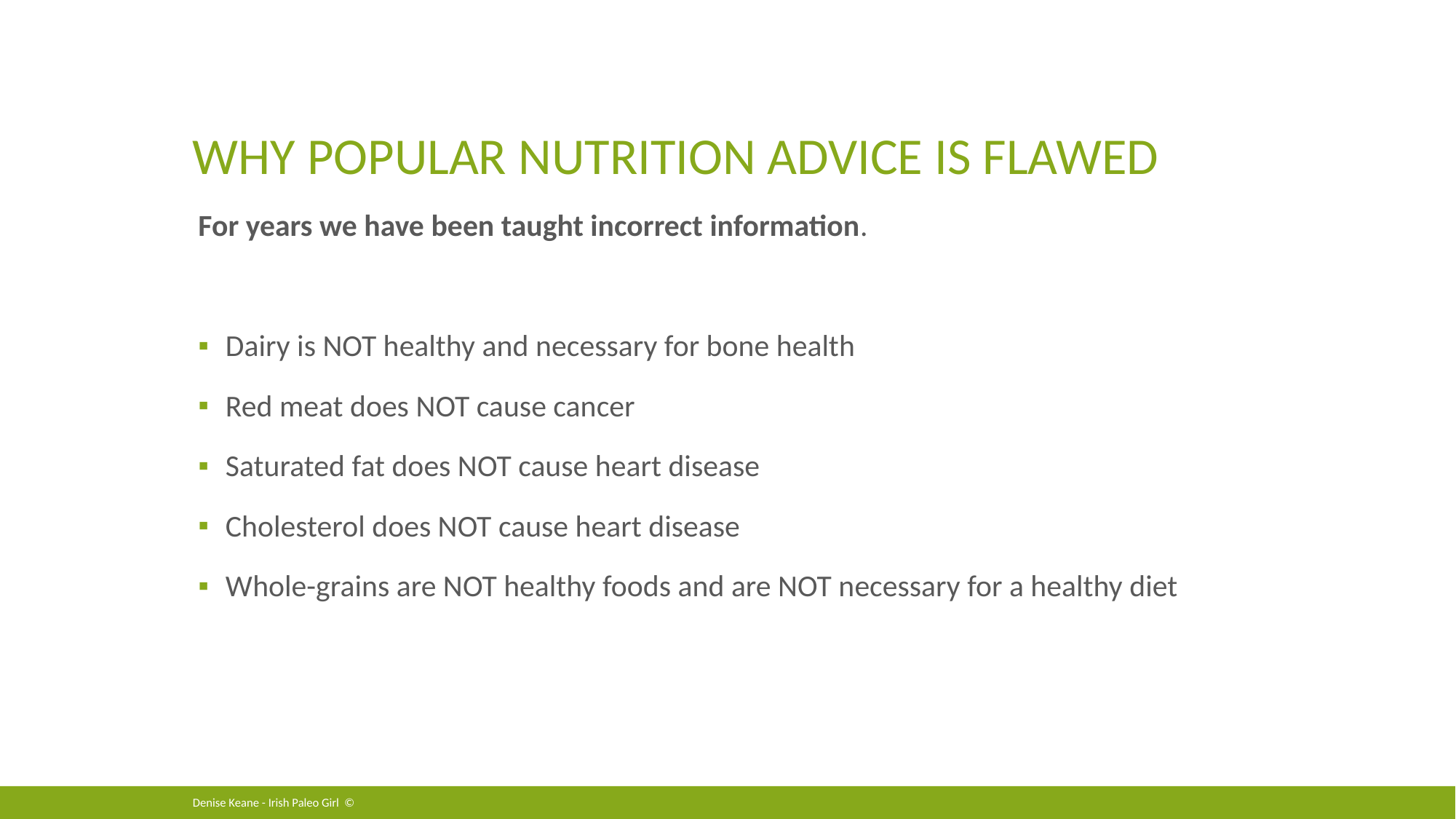

# Why popular nutrition advice is flawed
For years we have been taught incorrect information.

Dairy is NOT healthy and necessary for bone health
Red meat does NOT cause cancer
Saturated fat does NOT cause heart disease
Cholesterol does NOT cause heart disease
Whole-grains are NOT healthy foods and are NOT necessary for a healthy diet

Denise Keane - Irish Paleo Girl  ©